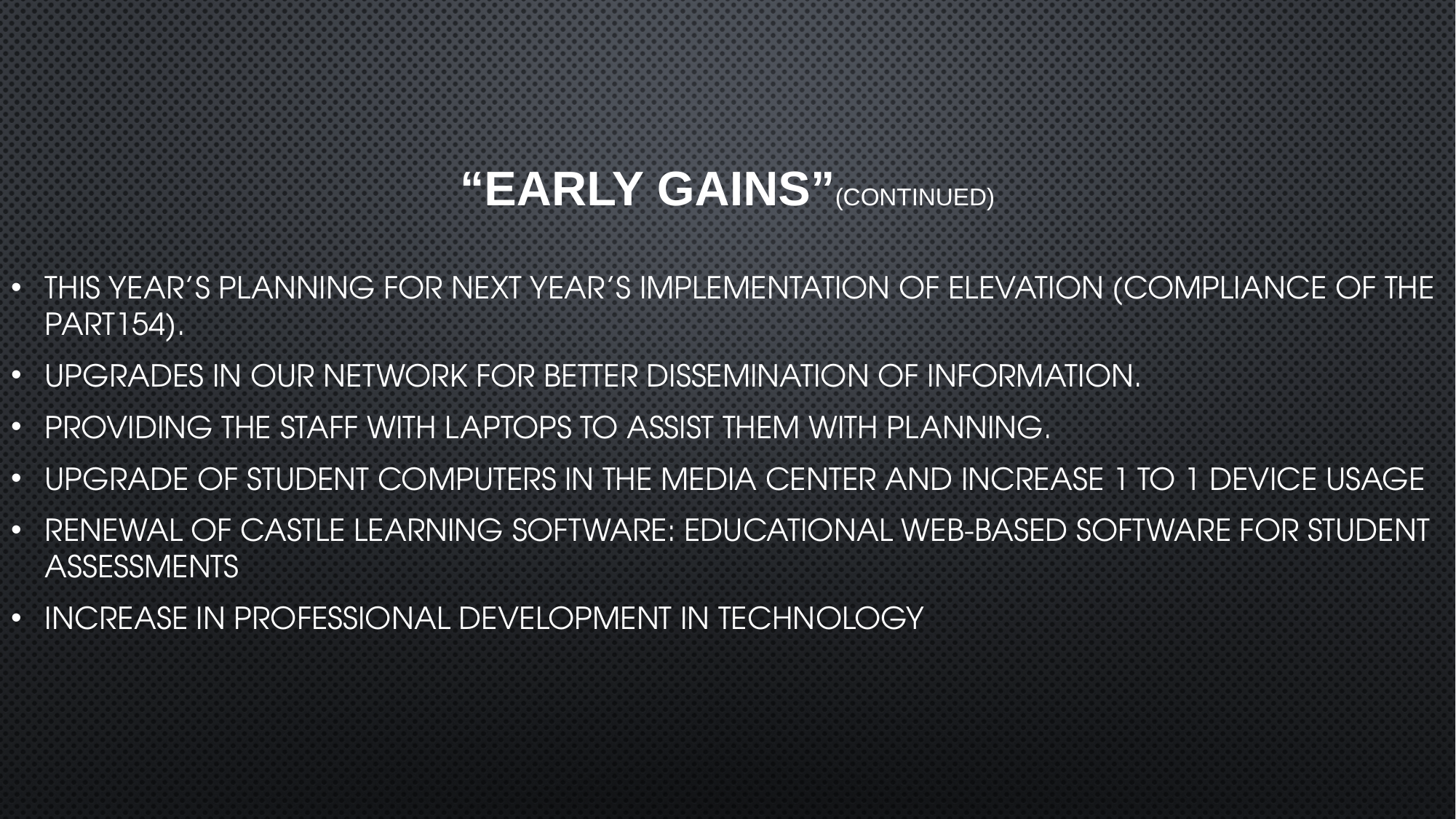

# “Early Gains”(continued)
This year’s planning for next year’s implementation of Elevation (compliance of the PART154).
Upgrades in our network for better dissemination of information.
Providing the staff with laptops to assist them with planning.
Upgrade of student computers in the media center and increase 1 to 1 device usage
Renewal of Castle Learning software: Educational web-based software for student assessments
Increase in professional development in technology